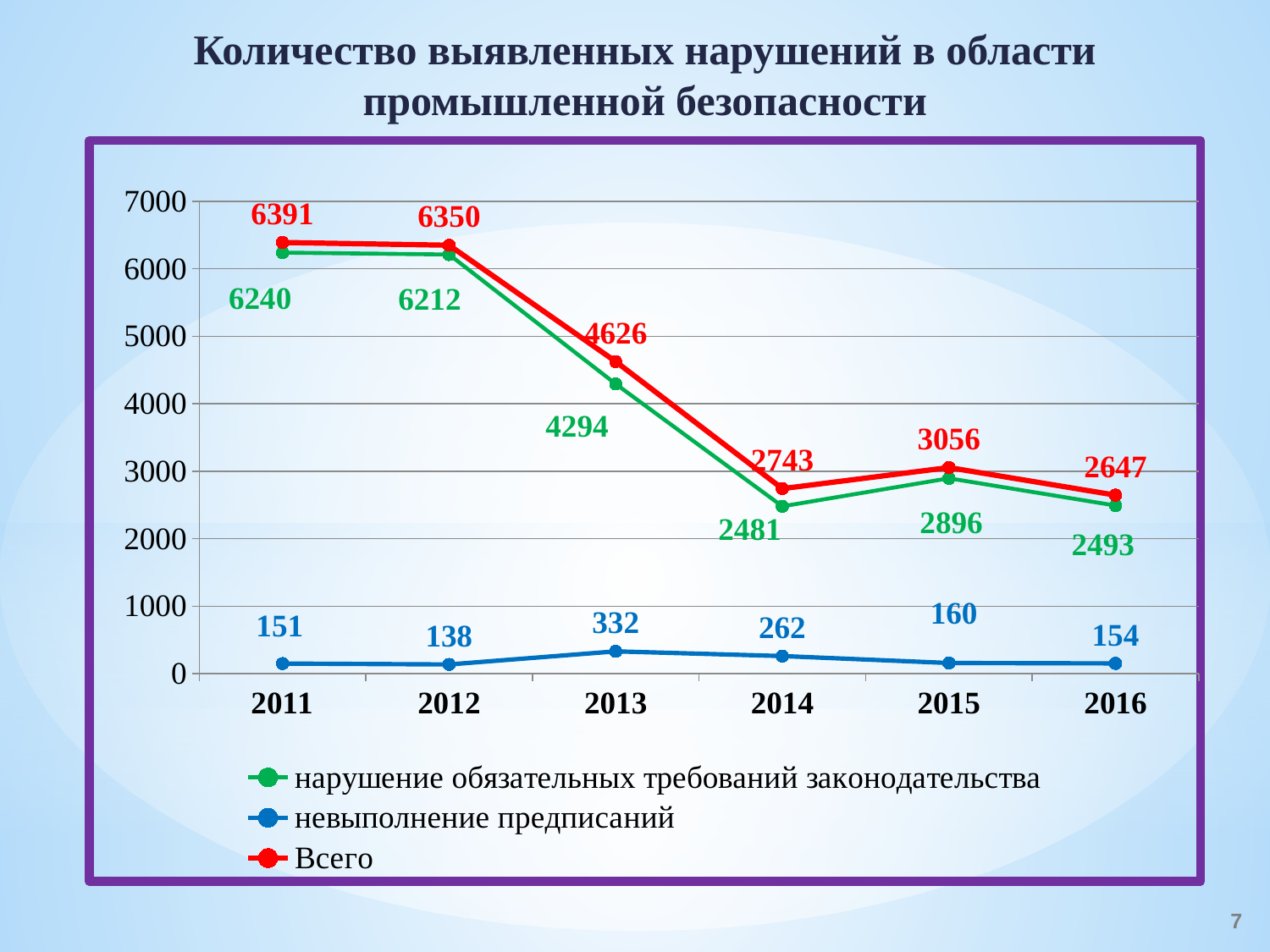

Количество выявленных нарушений в области промышленной безопасности

### Chart

| Category | нарушение обязательных требований законодательства | невыполнение предписаний | Всего |
|---|---|---|---|
| 2011 | 6240.0 | 151.0 | 6391.0 |
| 2012 | 6212.0 | 138.0 | 6350.0 |
| 2013 | 4294.0 | 332.0 | 4626.0 |
| 2014 | 2481.0 | 262.0 | 2743.0 |
| 2015 | 2896.0 | 160.0 | 3056.0 |
| 2016 | 2493.0 | 154.0 | 2647.0 |
7